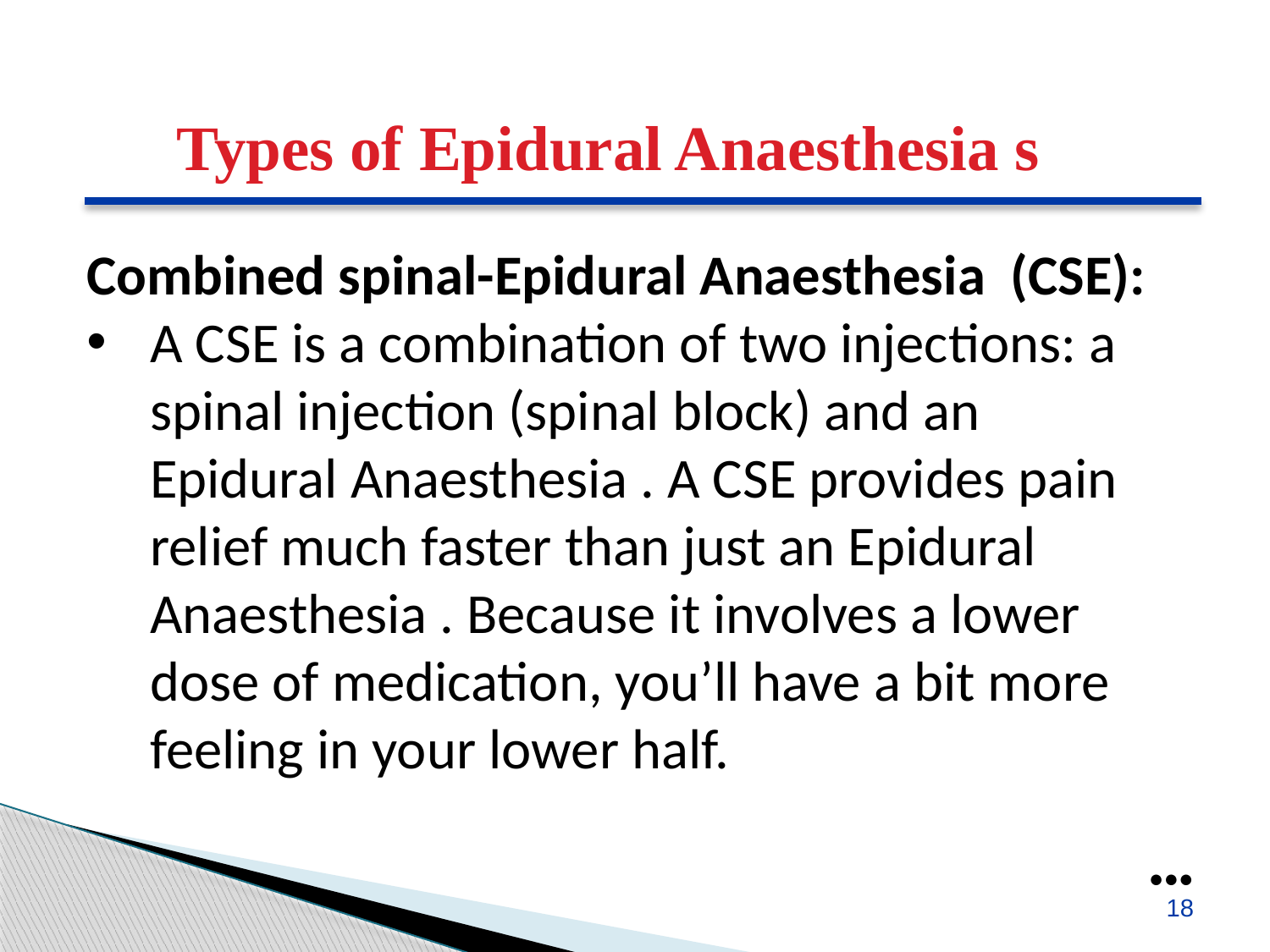

Types of Epidural Anaesthesia s
Combined spinal-Epidural Anaesthesia  (CSE):
A CSE is a combination of two injections: a spinal injection (spinal block) and an Epidural Anaesthesia . A CSE provides pain relief much faster than just an Epidural Anaesthesia . Because it involves a lower dose of medication, you’ll have a bit more feeling in your lower half.
●●●
18